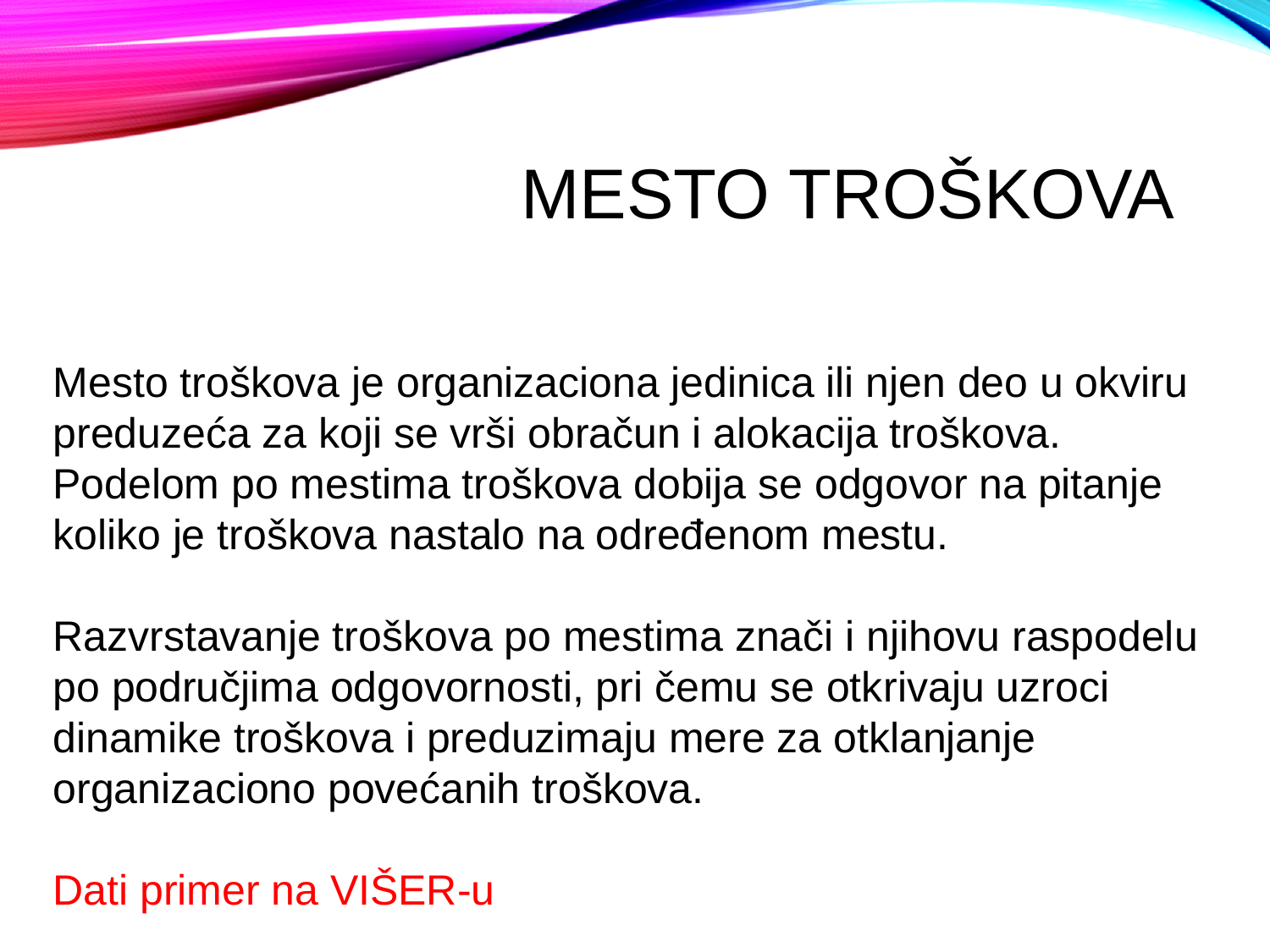

# Mesto troškova

Mesto troškova je organizaciona jedinica ili njen deo u okviru preduzeća za koji se vrši obračun i alokacija troškova. Podelom po mestima troškova dobija se odgovor na pitanje koliko je troškova nastalo na određenom mestu.

Razvrstavanje troškova po mestima znači i njihovu raspodelu po područjima odgovornosti, pri čemu se otkrivaju uzroci dinamike troškova i preduzimaju mere za otklanjanje organizaciono povećanih troškova.

Dati primer na VIŠER-u